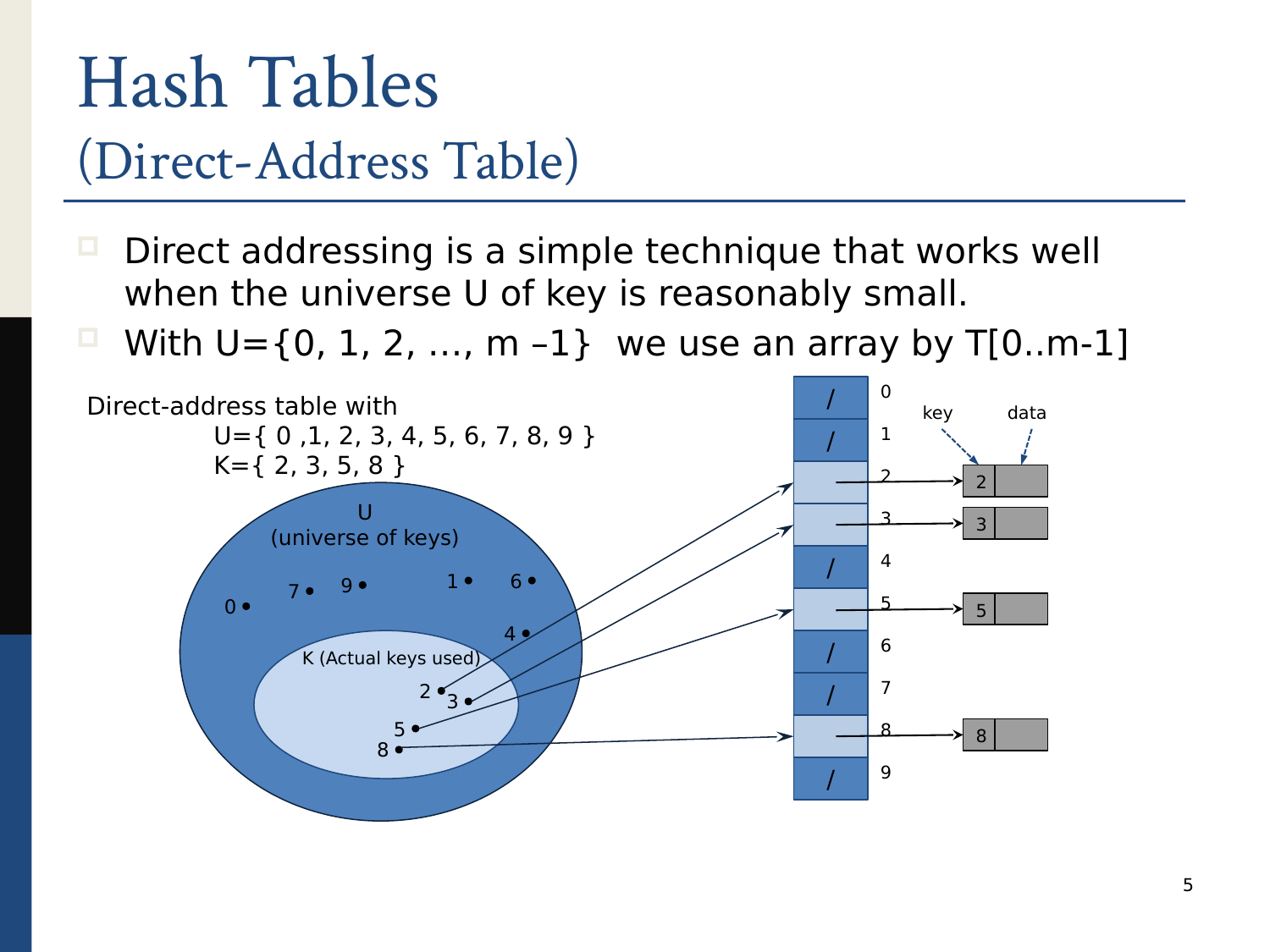

# Hash Tables (Direct-Address Table)
Direct addressing is a simple technique that works well when the universe U of key is reasonably small.
With U={0, 1, 2, …, m –1}  we use an array by T[0..m-1]
0

1

2

3

4

5

6

7

8

9
/
Direct-address table with
	U={ 0 ,1, 2, 3, 4, 5, 6, 7, 8, 9 }
	K={ 2, 3, 5, 8 }
key
data
/

2

U
(universe of keys)

3

/
1
6
9
7

0

5

4

/
K (Actual keys used)
2
/
3

5

8

8

/
5